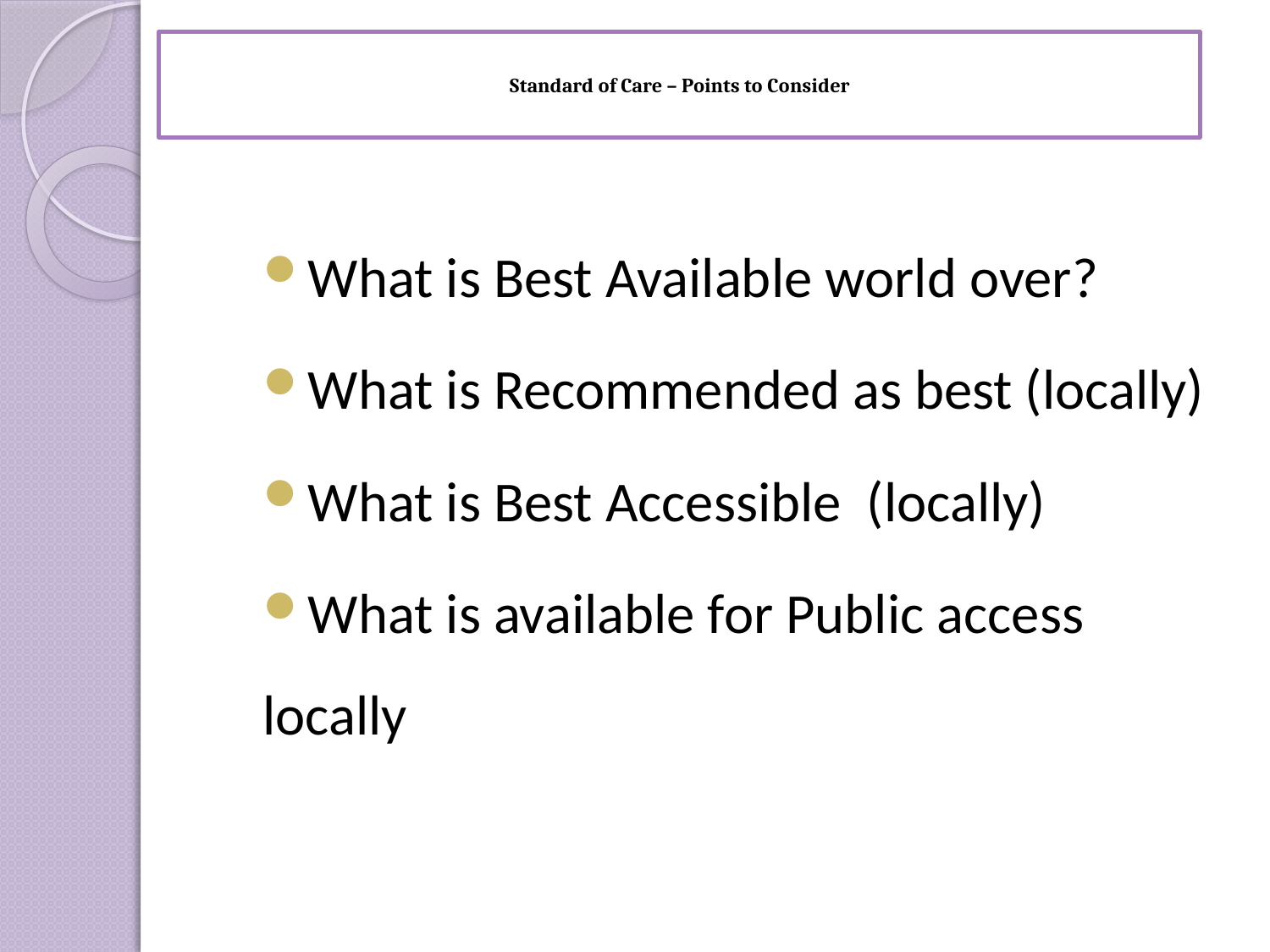

# Standard of Care – Points to Consider
What is Best Available world over?
What is Recommended as best (locally)
What is Best Accessible  (locally)
What is available for Public access locally